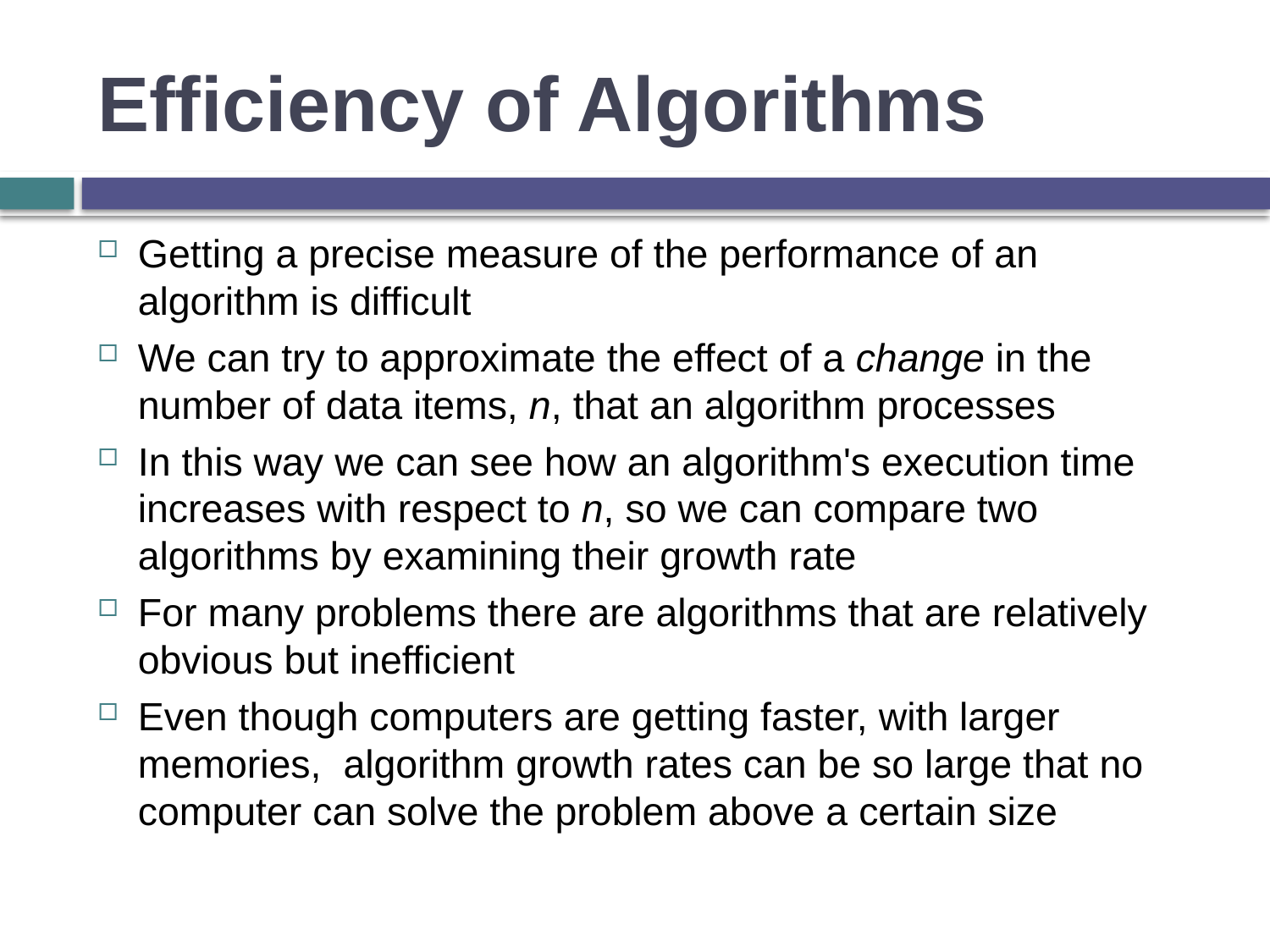

# Efficiency of Algorithms
Getting a precise measure of the performance of an algorithm is difficult
We can try to approximate the effect of a change in the number of data items, n, that an algorithm processes
In this way we can see how an algorithm's execution time increases with respect to n, so we can compare two algorithms by examining their growth rate
For many problems there are algorithms that are relatively obvious but inefficient
Even though computers are getting faster, with larger memories,  algorithm growth rates can be so large that no computer can solve the problem above a certain size